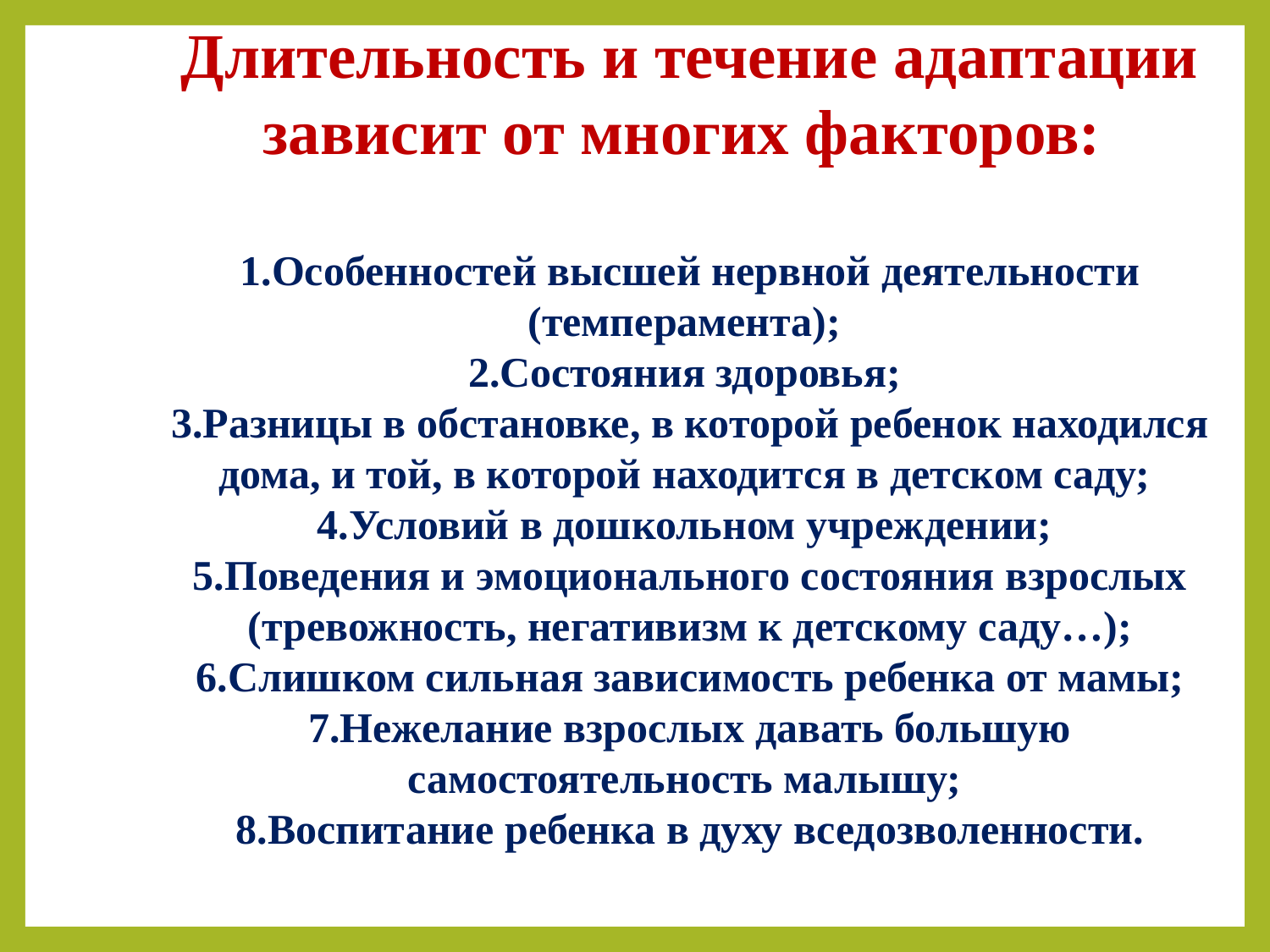

Длительность и течение адаптации зависит от многих факторов:

1.Особенностей высшей нервной деятельности (темперамента);
2.Состояния здоровья;
3.Разницы в обстановке, в которой ребенок находился дома, и той, в которой находится в детском саду;
4.Условий в дошкольном учреждении;
5.Поведения и эмоционального состояния взрослых (тревожность, негативизм к детскому саду…);
6.Слишком сильная зависимость ребенка от мамы; 7.Нежелание взрослых давать большую самостоятельность малышу;
8.Воспитание ребенка в духу вседозволенности.